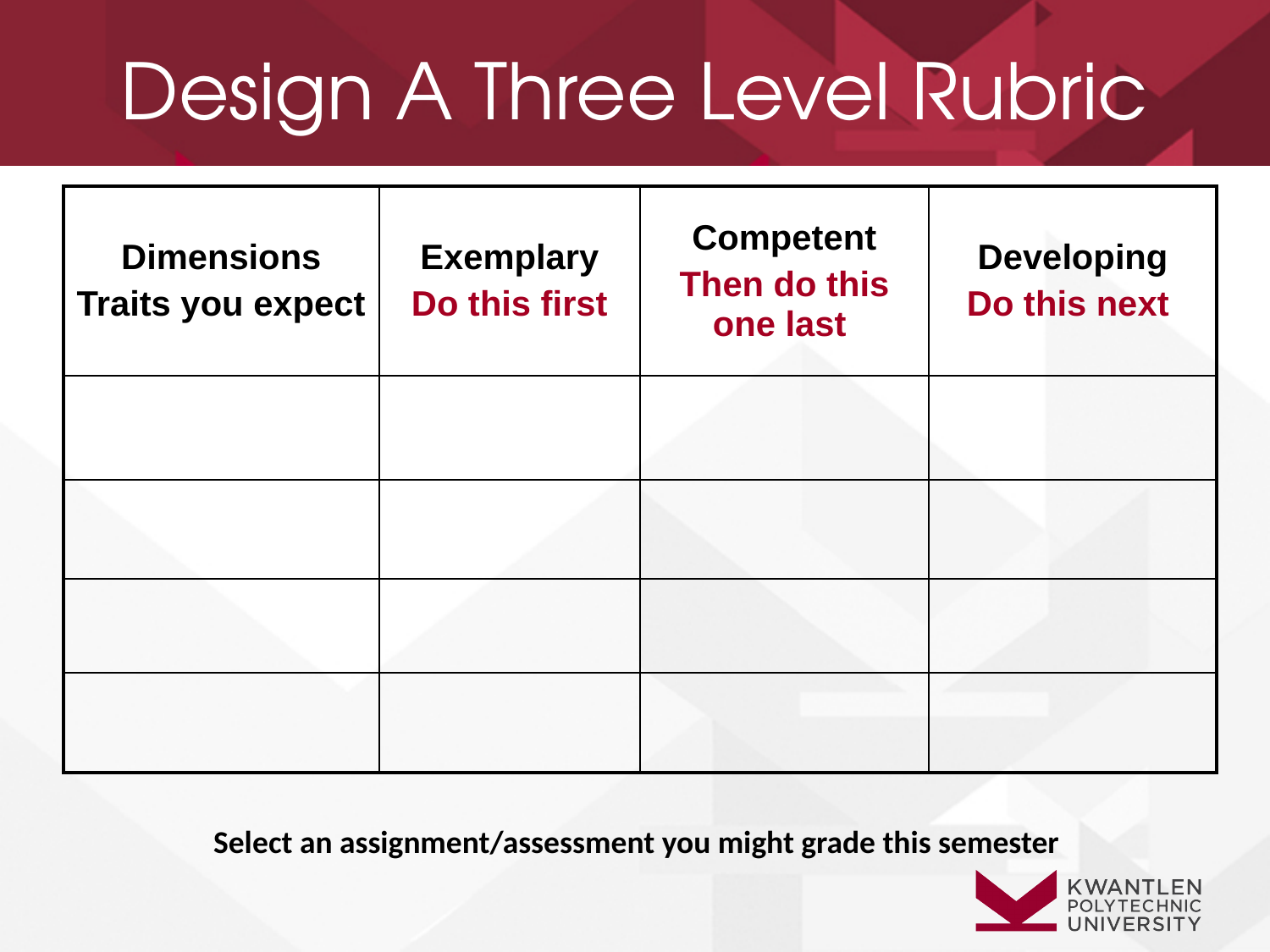

# Design A Three Level Rubric
| Dimensions Traits you expect | Exemplary Do this first | Competent Then do this one last | Developing Do this next |
| --- | --- | --- | --- |
|  |  |  |  |
|  |  |  |  |
|  |  |  |  |
|  |  |  |  |
Select an assignment/assessment you might grade this semester